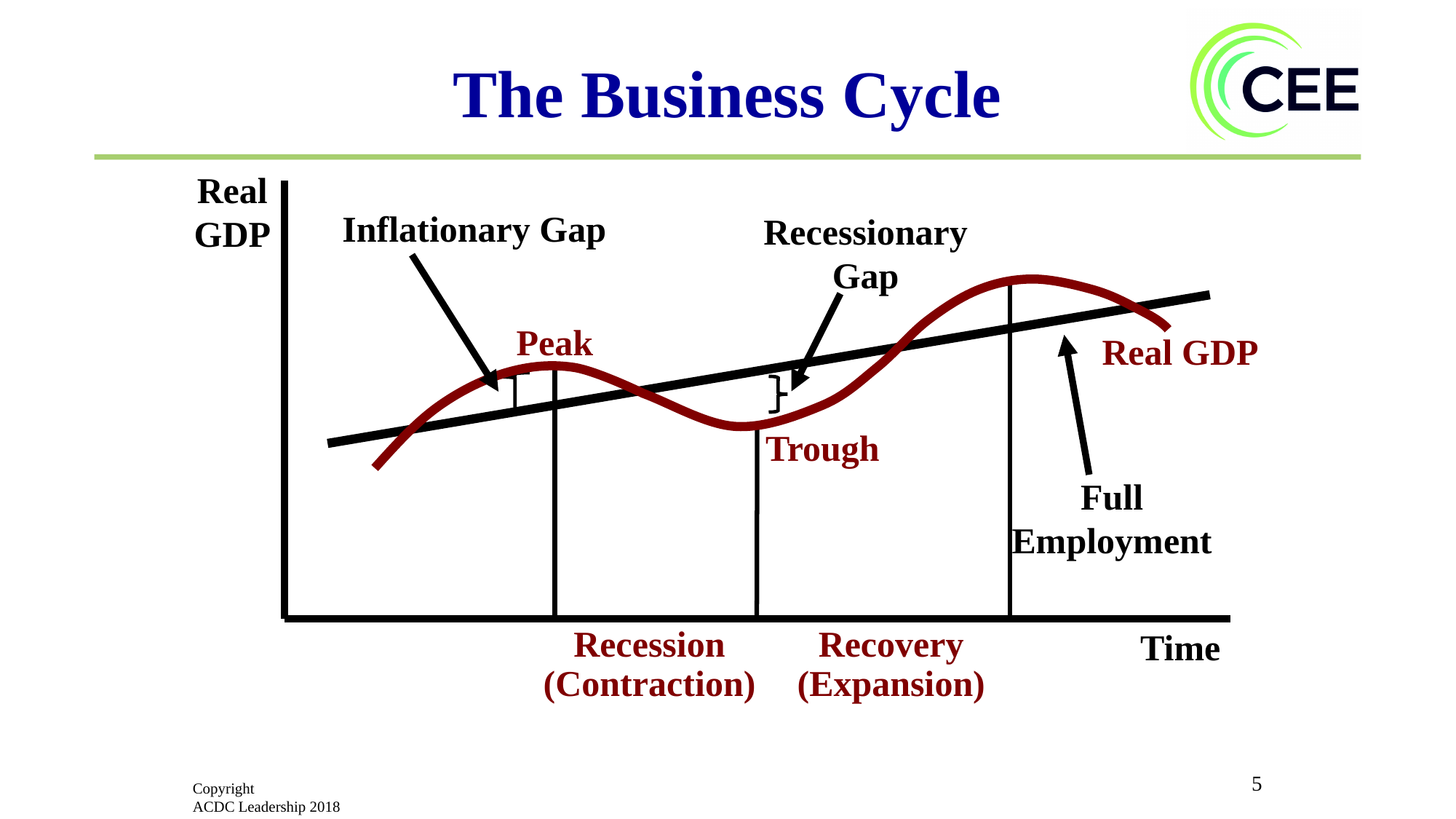

The Business Cycle
Real GDP
Inflationary Gap
Recessionary Gap

Peak
Real GDP

Trough
Full Employment
Time
Recession
(Contraction)
Recovery
(Expansion)
5
Copyright
ACDC Leadership 2018